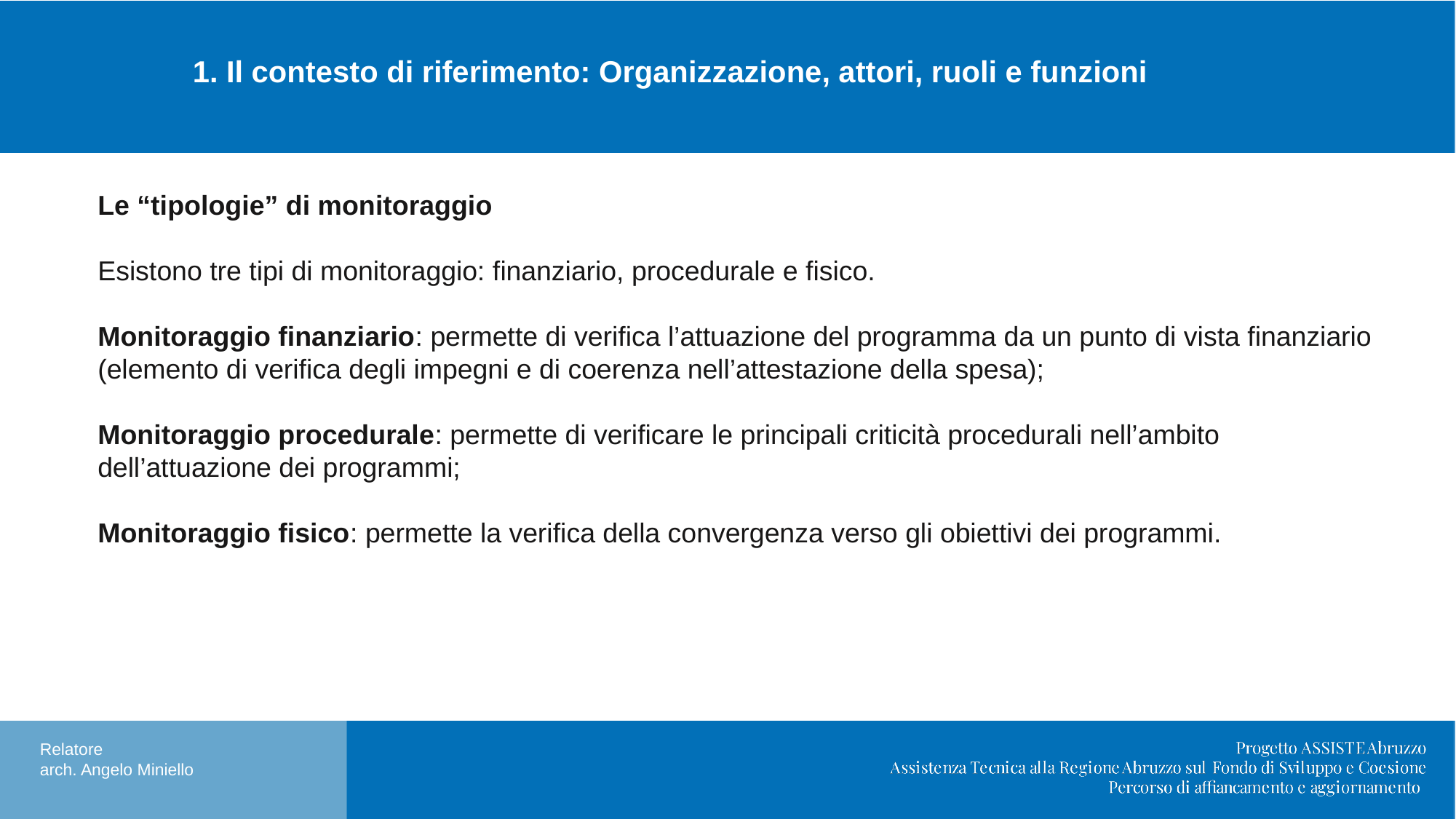

# 1. Il contesto di riferimento: Organizzazione, attori, ruoli e funzioni
Le “tipologie” di monitoraggio

Esistono tre tipi di monitoraggio: finanziario, procedurale e fisico.

Monitoraggio finanziario: permette di verifica l’attuazione del programma da un punto di vista finanziario (elemento di verifica degli impegni e di coerenza nell’attestazione della spesa);

Monitoraggio procedurale: permette di verificare le principali criticità procedurali nell’ambito dell’attuazione dei programmi;

Monitoraggio fisico: permette la verifica della convergenza verso gli obiettivi dei programmi.

Relatore
arch. Angelo Miniello